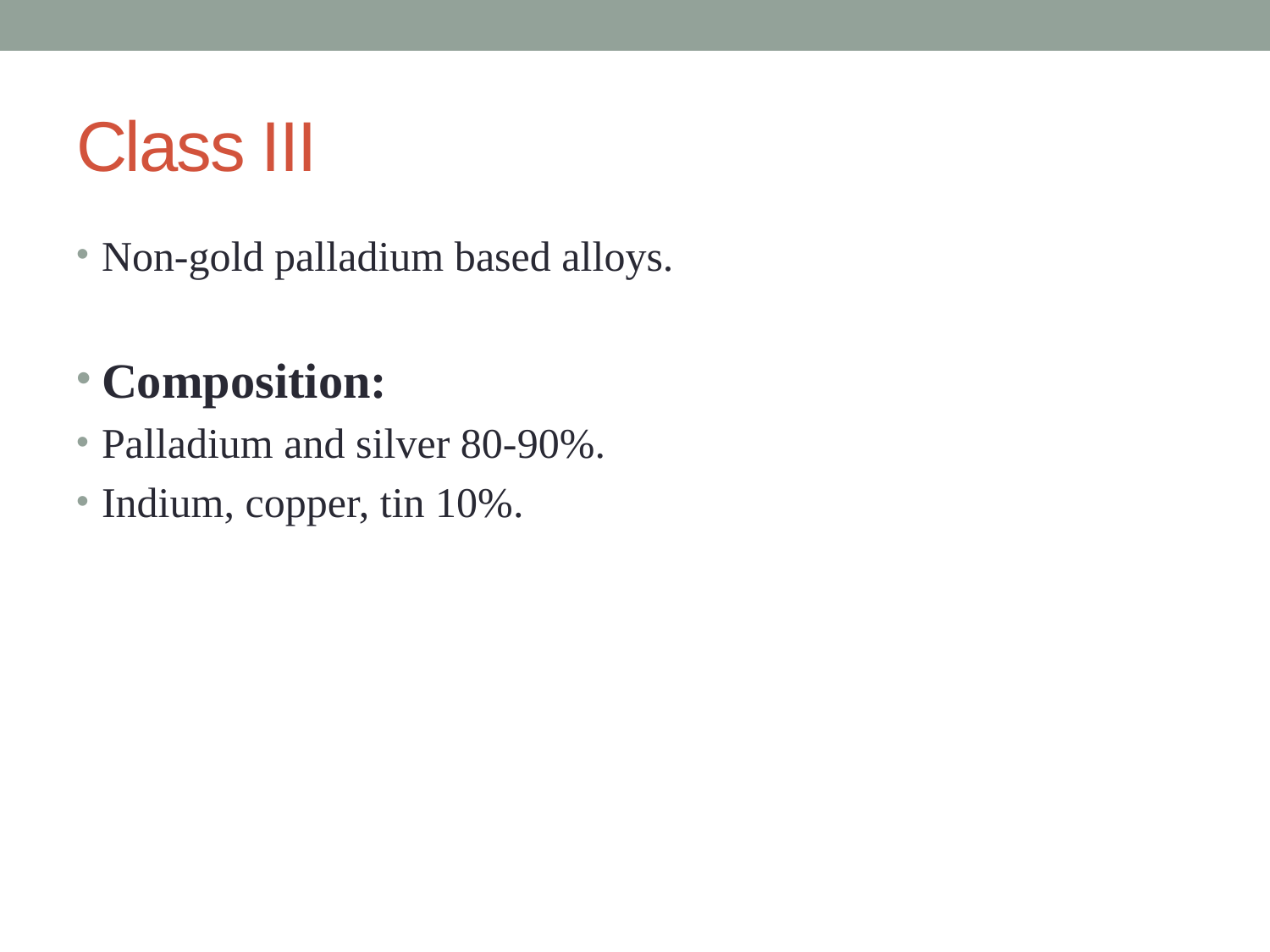

# Class III
Non-gold palladium based alloys.

Composition:
Palladium and silver 80-90%.
Indium, copper, tin 10%.